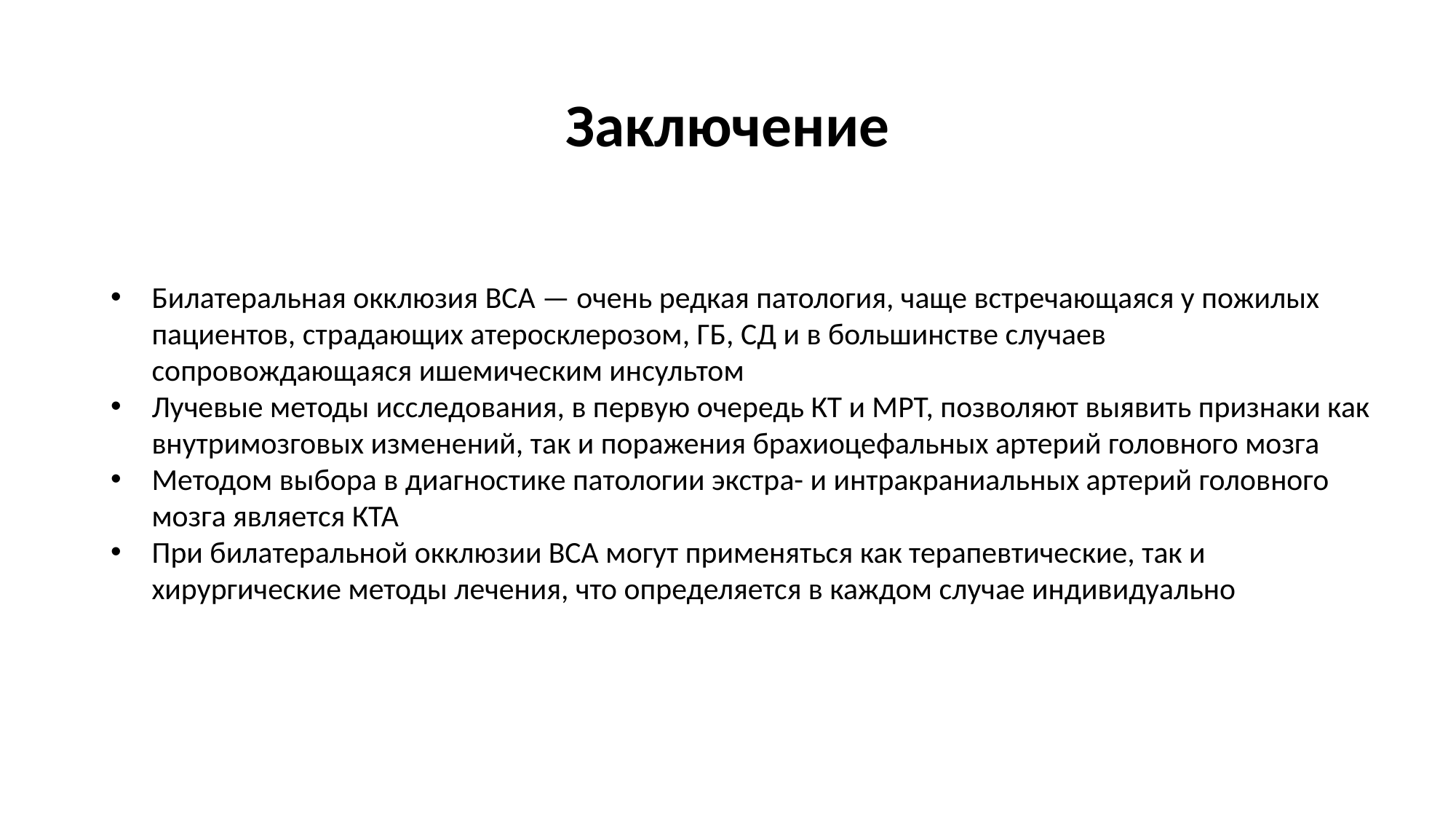

Заключение
Билатеральная окклюзия ВСА — очень редкая патология, чаще встречающаяся у пожилых пациентов, страдающих атеросклерозом, ГБ, СД и в большинстве случаев сопровождающаяся ишемическим инсультом
Лучевые методы исследования, в первую очередь КТ и МРТ, позволяют выявить признаки как внутримозговых изменений, так и поражения брахиоцефальных артерий головного мозга
Методом выбора в диагностике патологии экстра- и интракраниальных артерий головного мозга является КТА
При билатеральной окклюзии ВСА могут применяться как терапевтические, так и хирургические методы лечения, что определяется в каждом случае индивидуально